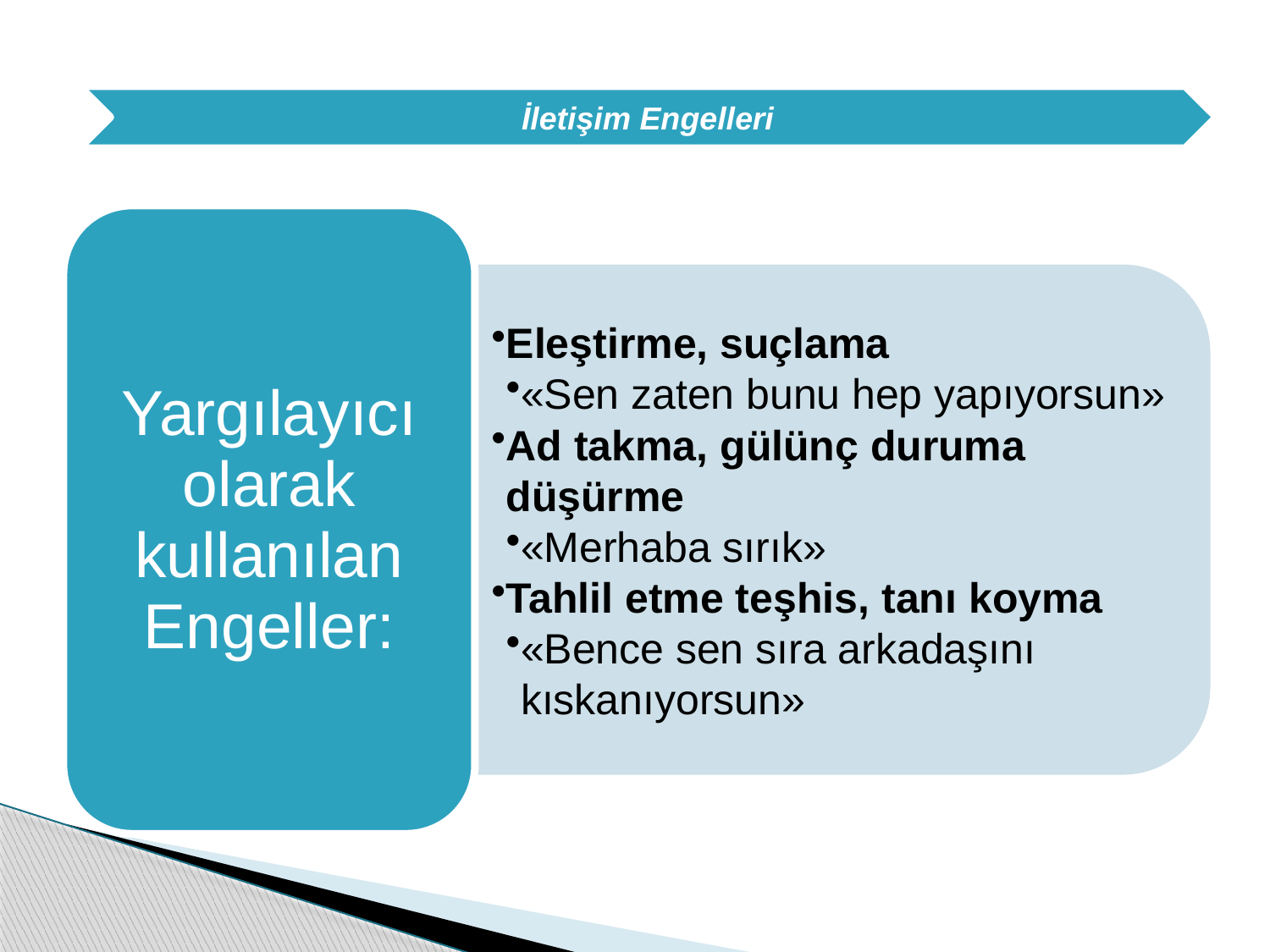

İletişim Engelleri
Yargılayıcı olarak kullanılan Engeller:
Eleştirme, suçlama
«Sen zaten bunu hep yapıyorsun»
Ad takma, gülünç duruma düşürme
«Merhaba sırık»
Tahlil etme teşhis, tanı koyma
«Bence sen sıra arkadaşını kıskanıyorsun»